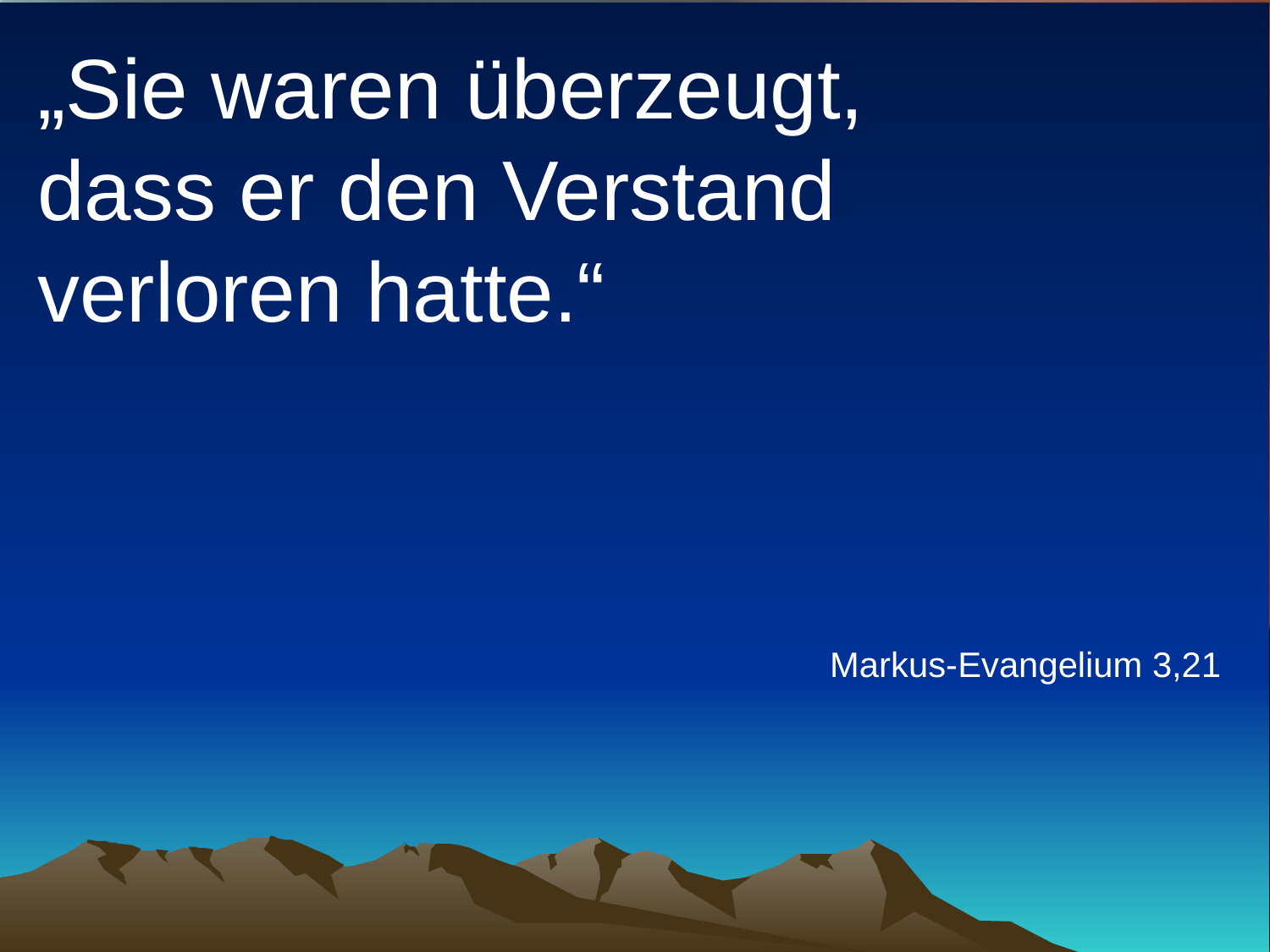

# „Sie waren überzeugt, dass er den Verstand verloren hatte.“
Markus-Evangelium 3,21